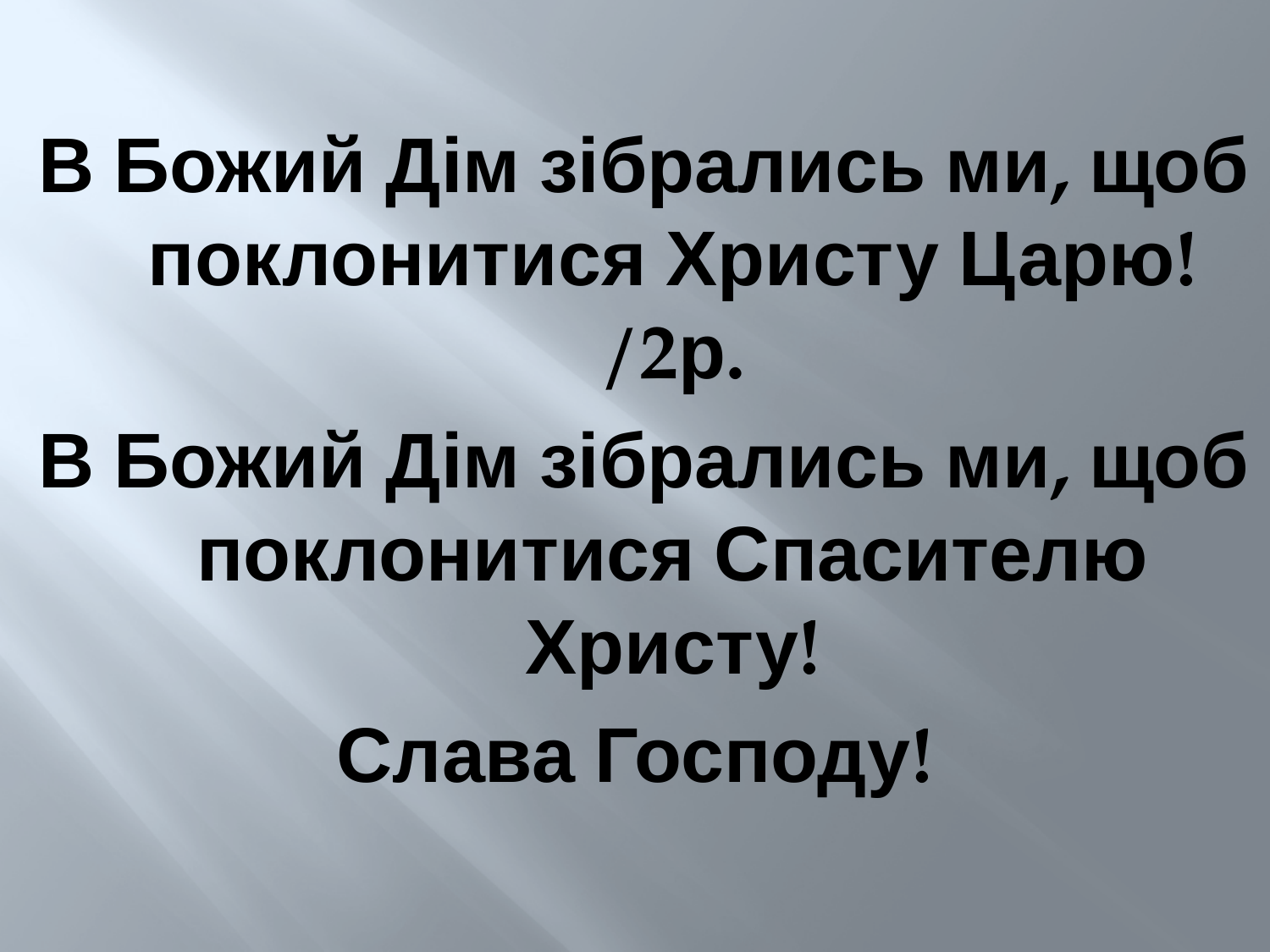

В Божий Дім зібрались ми, щоб поклонитися Христу Царю! /2р.
В Божий Дім зібрались ми, щоб поклонитися Спасителю Христу!
Слава Господу!